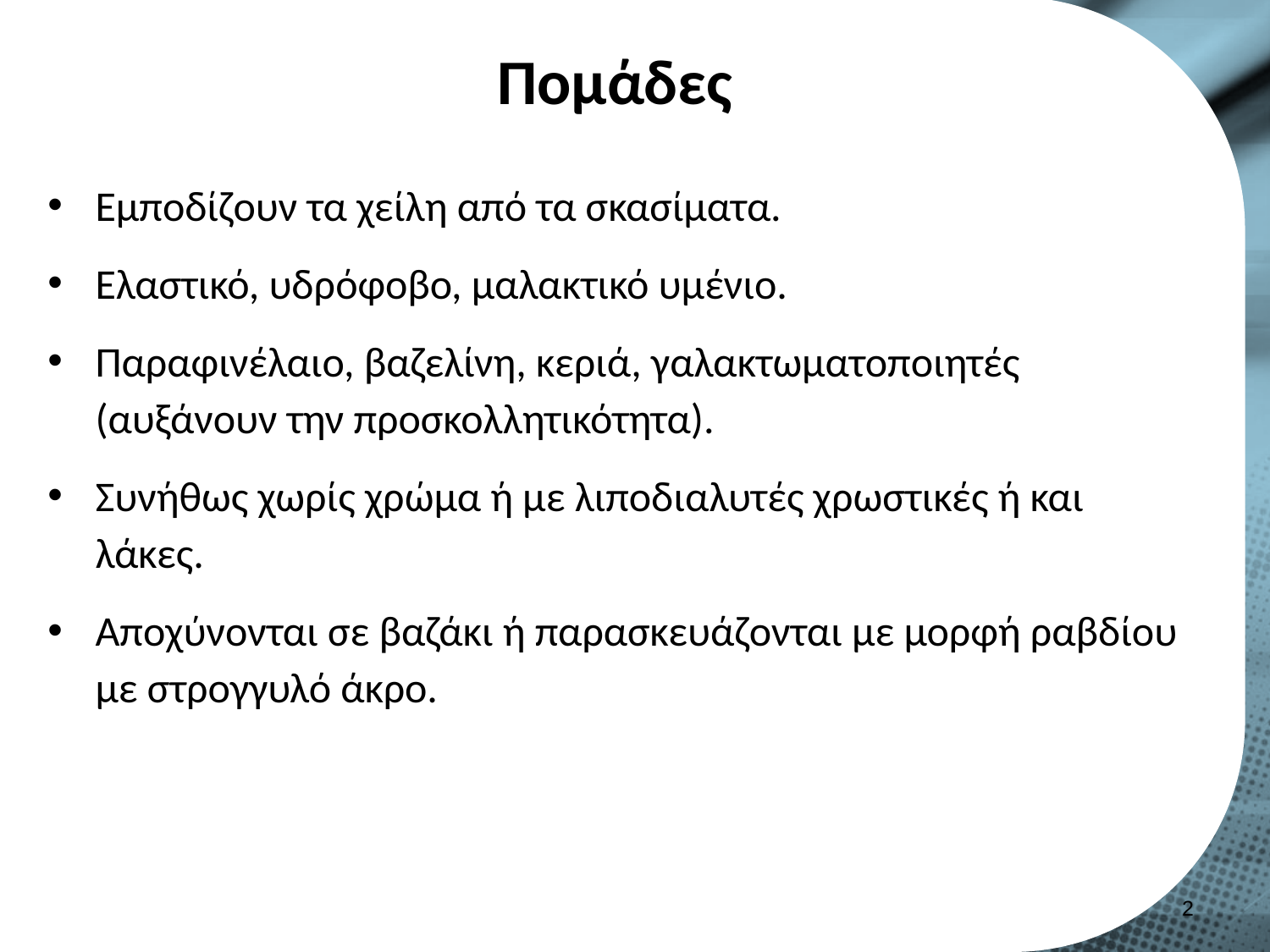

# Πομάδες
Εμποδίζουν τα χείλη από τα σκασίματα.
Ελαστικό, υδρόφοβο, μαλακτικό υμένιο.
Παραφινέλαιο, βαζελίνη, κεριά, γαλακτωματοποιητές (αυξάνουν την προσκολλητικότητα).
Συνήθως χωρίς χρώμα ή με λιποδιαλυτές χρωστικές ή και λάκες.
Αποχύνονται σε βαζάκι ή παρασκευάζονται με μορφή ραβδίου με στρογγυλό άκρο.
2